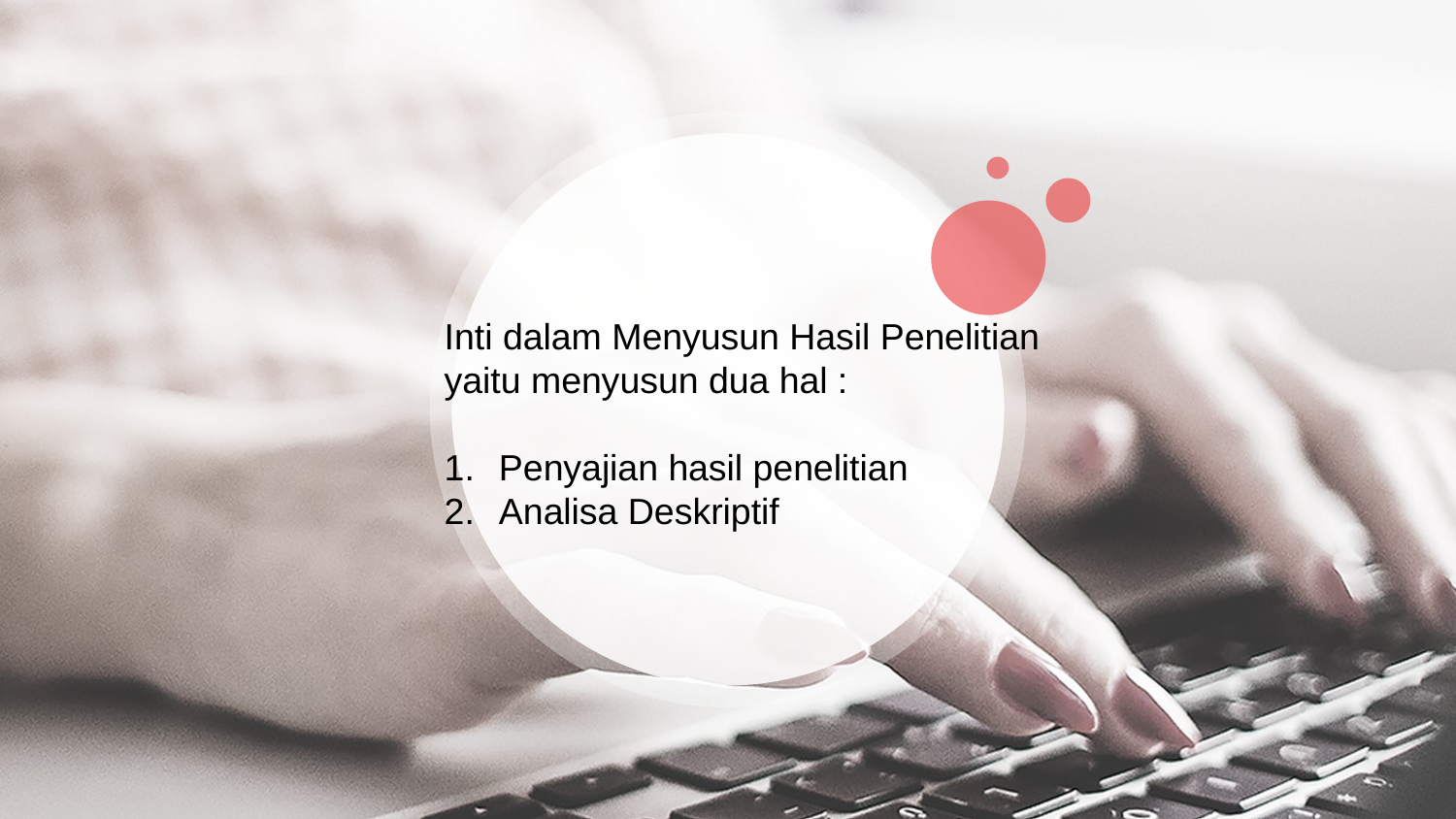

Inti dalam Menyusun Hasil Penelitian yaitu menyusun dua hal :

Penyajian hasil penelitian
Analisa Deskriptif